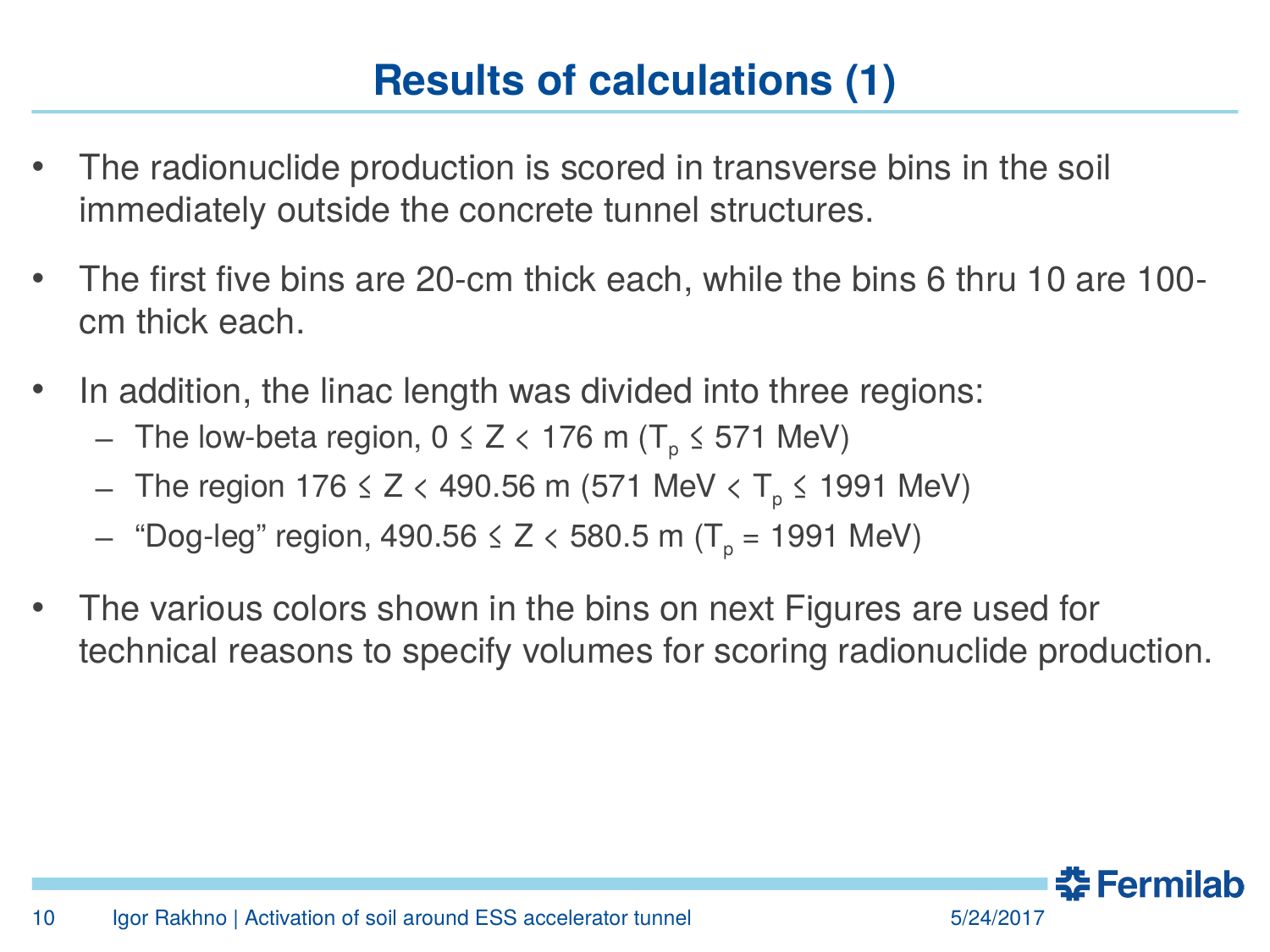

# Results of calculations (1)
The radionuclide production is scored in transverse bins in the soil immediately outside the concrete tunnel structures.

The first five bins are 20-cm thick each, while the bins 6 thru 10 are 100-cm thick each.

In addition, the linac length was divided into three regions:
The low-beta region, 0 ≤ Z < 176 m (Tp ≤ 571 MeV)
The region 176 ≤ Z < 490.56 m (571 MeV < Tp ≤ 1991 MeV)
“Dog-leg” region, 490.56 ≤ Z < 580.5 m (Tp = 1991 MeV)

The various colors shown in the bins on next Figures are used for technical reasons to specify volumes for scoring radionuclide production.

10
Igor Rakhno | Activation of soil around ESS accelerator tunnel
5/24/2017